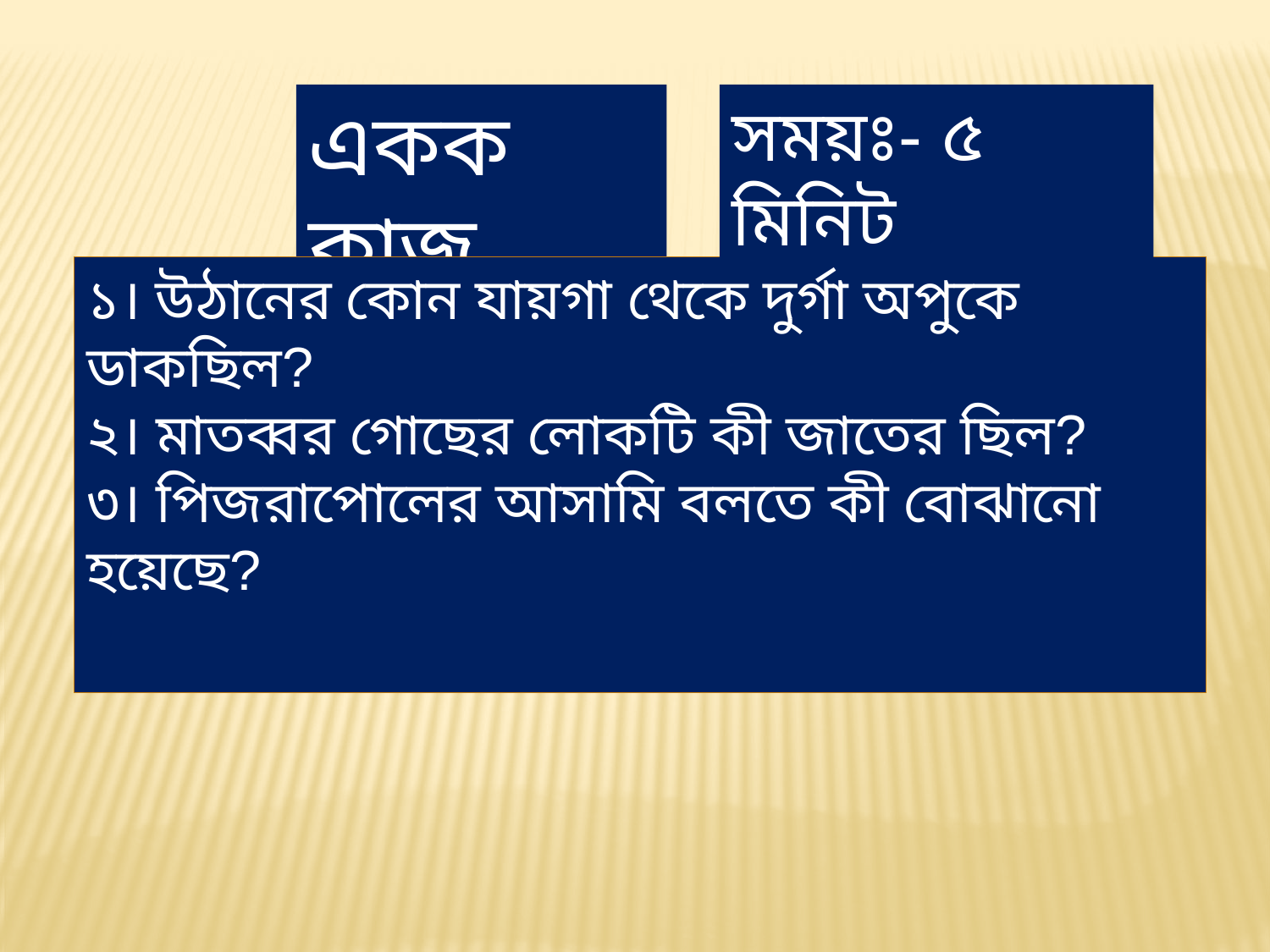

একক কাজ
সময়ঃ- ৫ মিনিট
১। উঠানের কোন যায়গা থেকে দুর্গা অপুকে ডাকছিল?
২। মাতব্বর গোছের লোকটি কী জাতের ছিল?
৩। পিজরাপোলের আসামি বলতে কী বোঝানো হয়েছে?